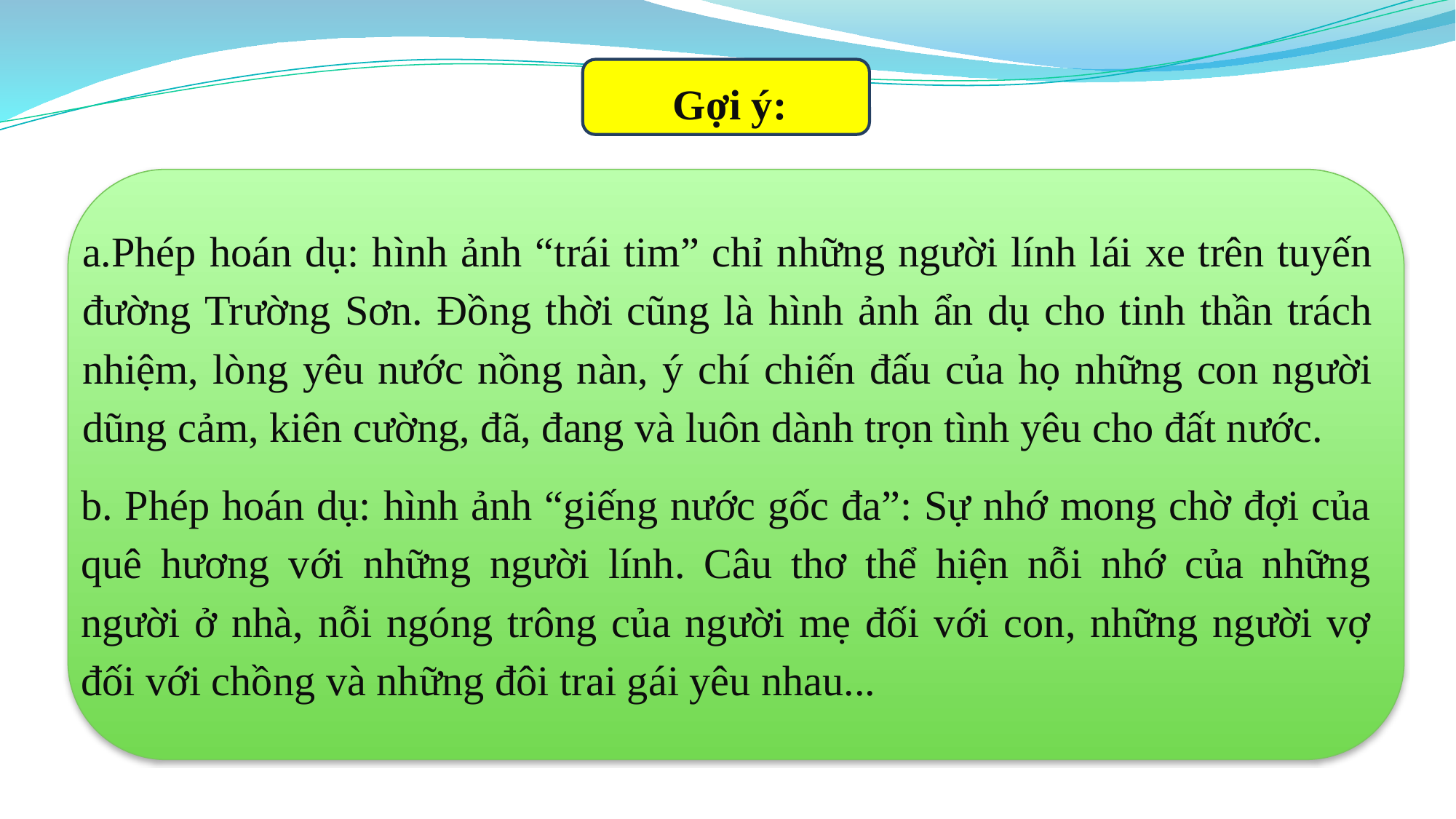

Gợi ý:

a.Phép hoán dụ: hình ảnh “trái tim” chỉ những người lính lái xe trên tuyến đường Trường Sơn. Đồng thời cũng là hình ảnh ẩn dụ cho tinh thần trách nhiệm, lòng yêu nước nồng nàn, ý chí chiến đấu của họ những con người dũng cảm, kiên cường, đã, đang và luôn dành trọn tình yêu cho đất nước.
b. Phép hoán dụ: hình ảnh “giếng nước gốc đa”: Sự nhớ mong chờ đợi của quê hương với những người lính. Câu thơ thể hiện nỗi nhớ của những người ở nhà, nỗi ngóng trông của người mẹ đối với con, những người vợ đối với chồng và những đôi trai gái yêu nhau...